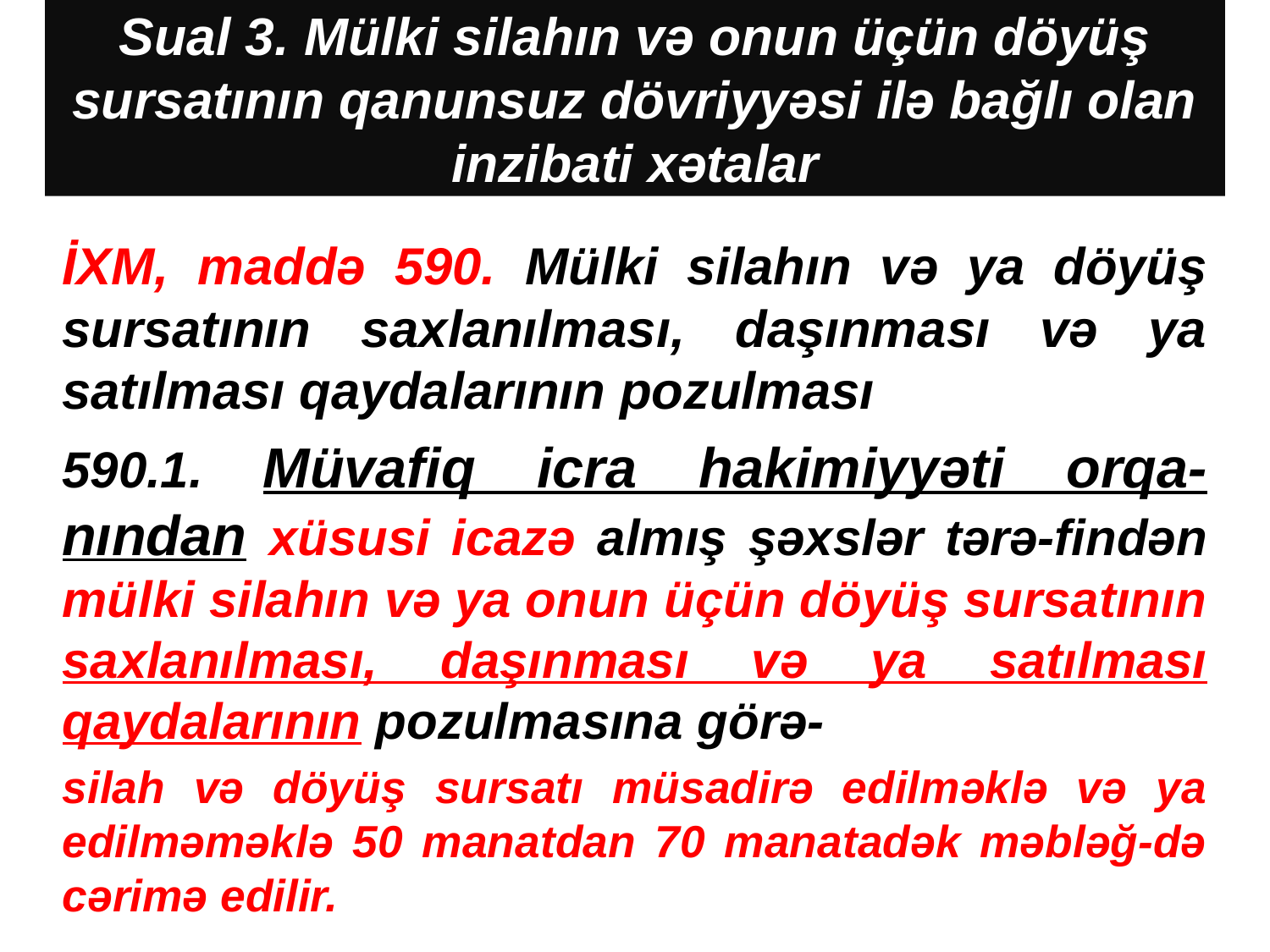

# Sual 3. Mülki silahın və onun üçün döyüş sursatının qanunsuz dövriyyəsi ilə bağlı olan inzibati xətalar
İXM, maddə 590. Mülki silahın və ya döyüş sursatının saxlanılması, daşınması və ya satılması qaydalarının pozulması
590.1. Müvafiq icra hakimiyyəti orqa-nından xüsusi icazə almış şəxslər tərə-findən mülki silahın və ya onun üçün döyüş sursatının saxlanılması, daşınması və ya satılması qaydalarının pozulmasına görə-
silah və döyüş sursatı müsadirə edilməklə və ya edilməməklə 50 manatdan 70 manatadək məbləğ-də cərimə edilir.